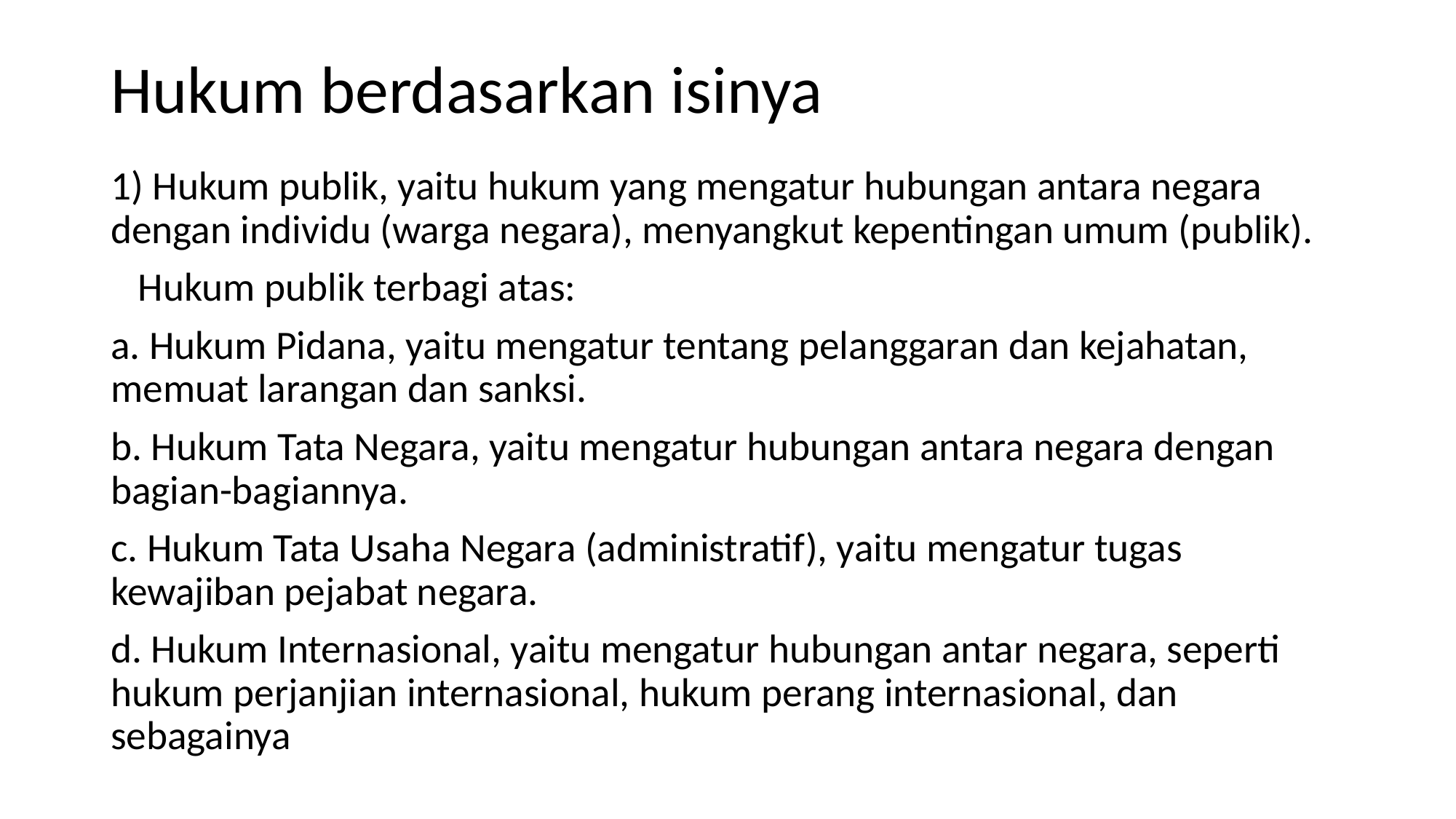

# Hukum berdasarkan isinya
1) Hukum publik, yaitu hukum yang mengatur hubungan antara negara dengan individu (warga negara), menyangkut kepentingan umum (publik).
   Hukum publik terbagi atas:
a. Hukum Pidana, yaitu mengatur tentang pelanggaran dan kejahatan, memuat larangan dan sanksi.
b. Hukum Tata Negara, yaitu mengatur hubungan antara negara dengan bagian-bagiannya.
c. Hukum Tata Usaha Negara (administratif), yaitu mengatur tugas kewajiban pejabat negara.
d. Hukum Internasional, yaitu mengatur hubungan antar negara, seperti hukum perjanjian internasional, hukum perang internasional, dan sebagainya